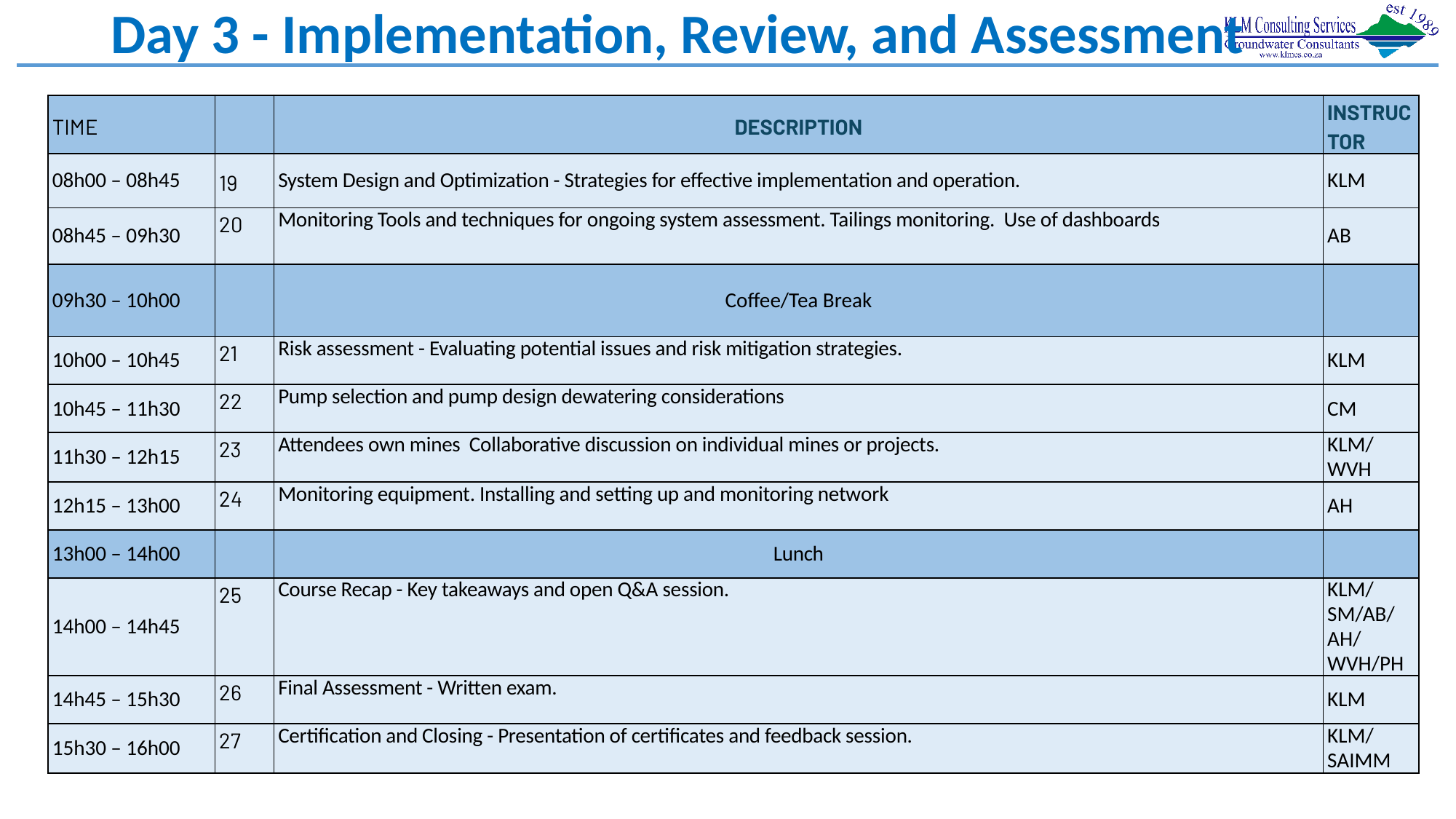

# Day 3 - Implementation, Review, and Assessment
| TIME |  | DESCRIPTION | INSTRUCTOR |
| --- | --- | --- | --- |
| 08h00 – 08h45 | 19 | System Design and Optimization - Strategies for effective implementation and operation. | KLM |
| 08h45 – 09h30 | 20 | Monitoring Tools and techniques for ongoing system assessment. Tailings monitoring. Use of dashboards | AB |
| 09h30 – 10h00 |  | Coffee/Tea Break |  |
| 10h00 – 10h45 | 21 | Risk assessment - Evaluating potential issues and risk mitigation strategies. | KLM |
| 10h45 – 11h30 | 22 | Pump selection and pump design dewatering considerations | CM |
| 11h30 – 12h15 | 23 | Attendees own mines Collaborative discussion on individual mines or projects. | KLM/WVH |
| 12h15 – 13h00 | 24 | Monitoring equipment. Installing and setting up and monitoring network | AH |
| 13h00 – 14h00 |  | Lunch |  |
| 14h00 – 14h45 | 25 | Course Recap - Key takeaways and open Q&A session. | KLM/SM/AB/AH/WVH/PH |
| 14h45 – 15h30 | 26 | Final Assessment - Written exam. | KLM |
| 15h30 – 16h00 | 27 | Certification and Closing - Presentation of certificates and feedback session. | KLM/ SAIMM |